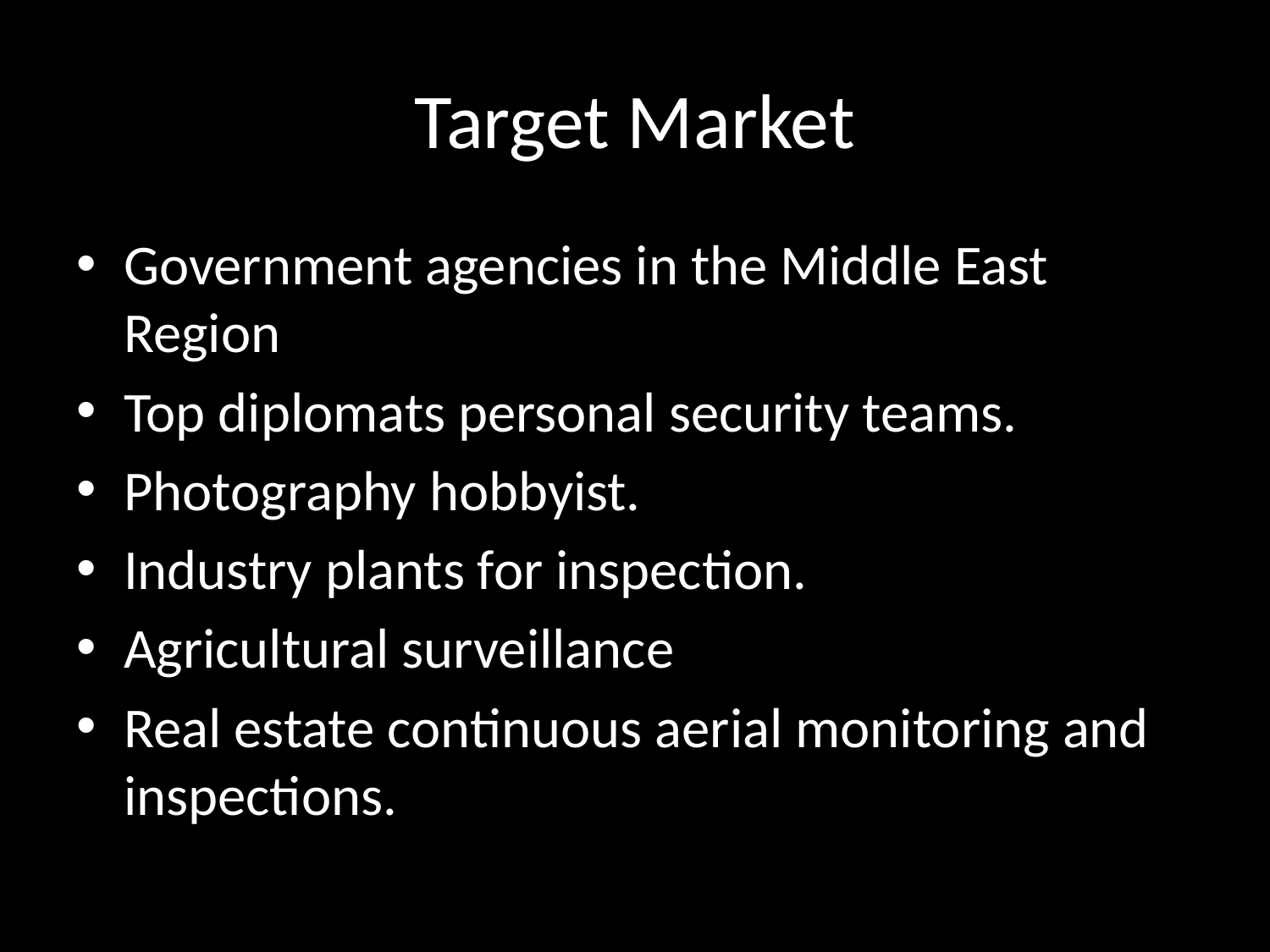

# Target Market
Government agencies in the Middle East Region
Top diplomats personal security teams.
Photography hobbyist.
Industry plants for inspection.
Agricultural surveillance
Real estate continuous aerial monitoring and inspections.